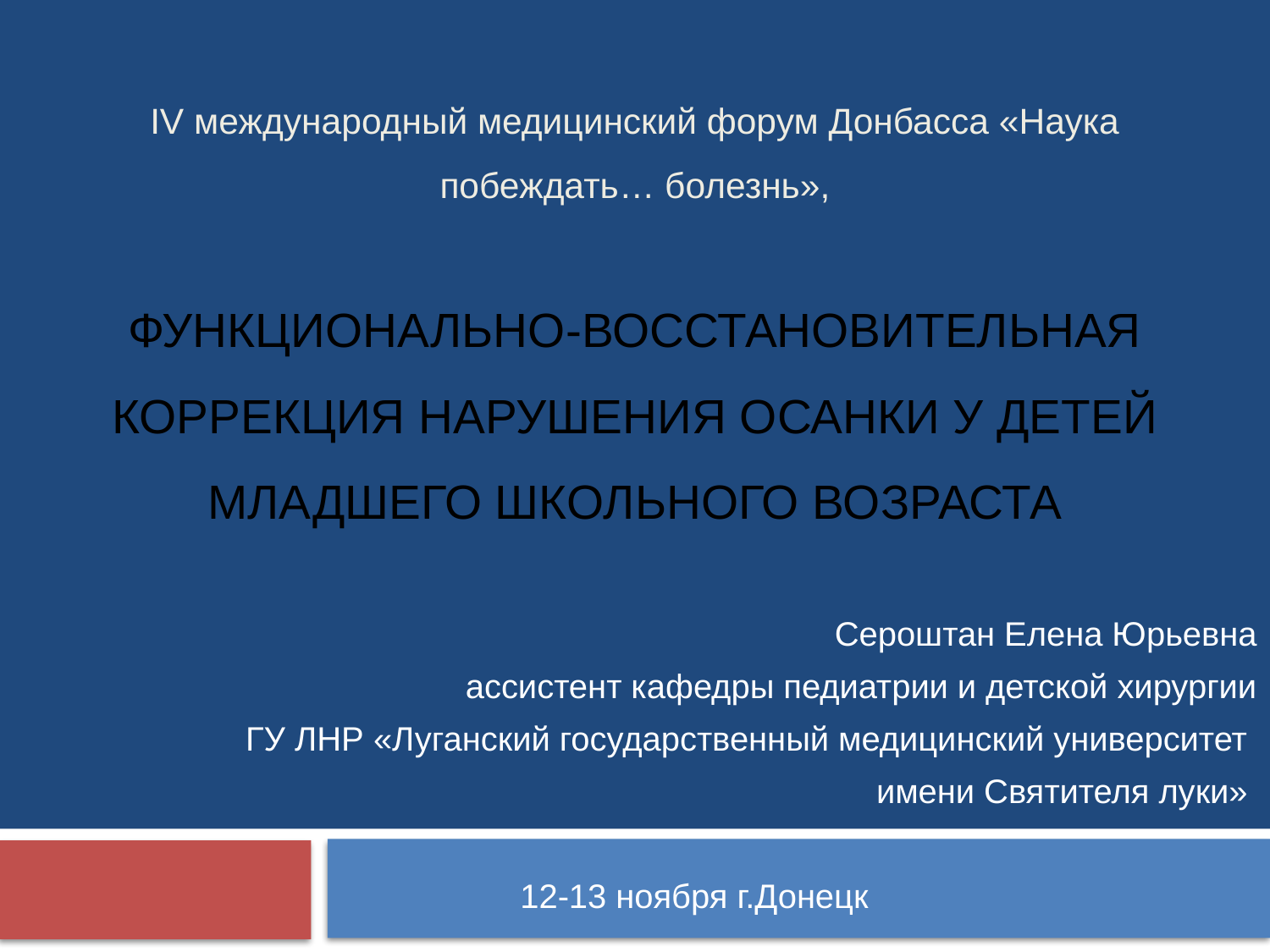

# IV международный медицинский форум Донбасса «Наука побеждать… болезнь», Функционально-восстановительная коррекция нарушения осанки у детей младшего школьного возраста
 Сероштан Елена Юрьевна
ассистент кафедры педиатрии и детской хирургии
ГУ ЛНР «Луганский государственный медицинский университет
имени Святителя луки»

12-13 ноября г.Донецк